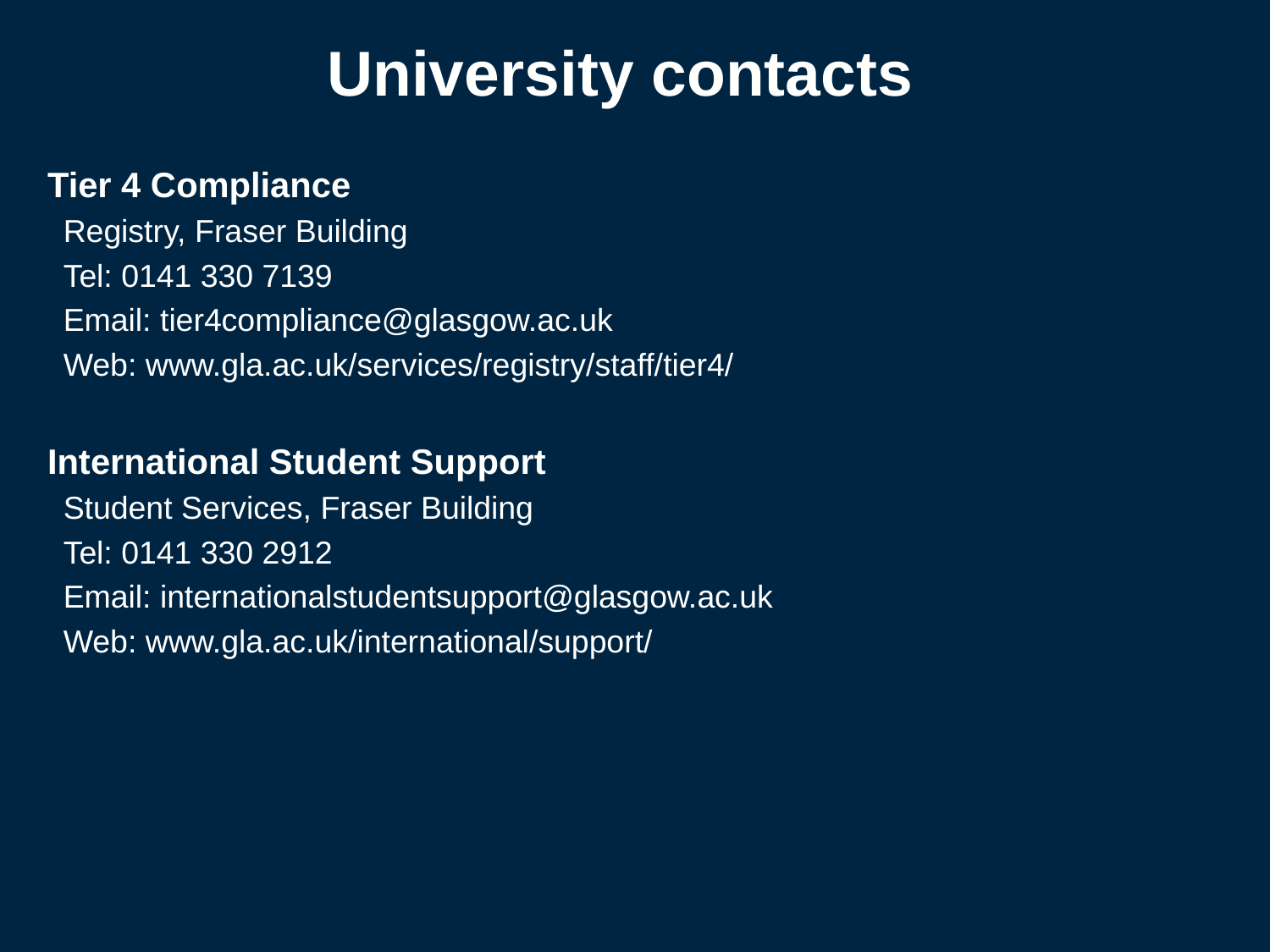

University contacts

Tier 4 Compliance
Registry, Fraser Building
Tel: 0141 330 7139
Email: tier4compliance@glasgow.ac.uk
Web: www.gla.ac.uk/services/registry/staff/tier4/

International Student Support
Student Services, Fraser Building
Tel: 0141 330 2912
Email: internationalstudentsupport@glasgow.ac.uk
Web: www.gla.ac.uk/international/support/